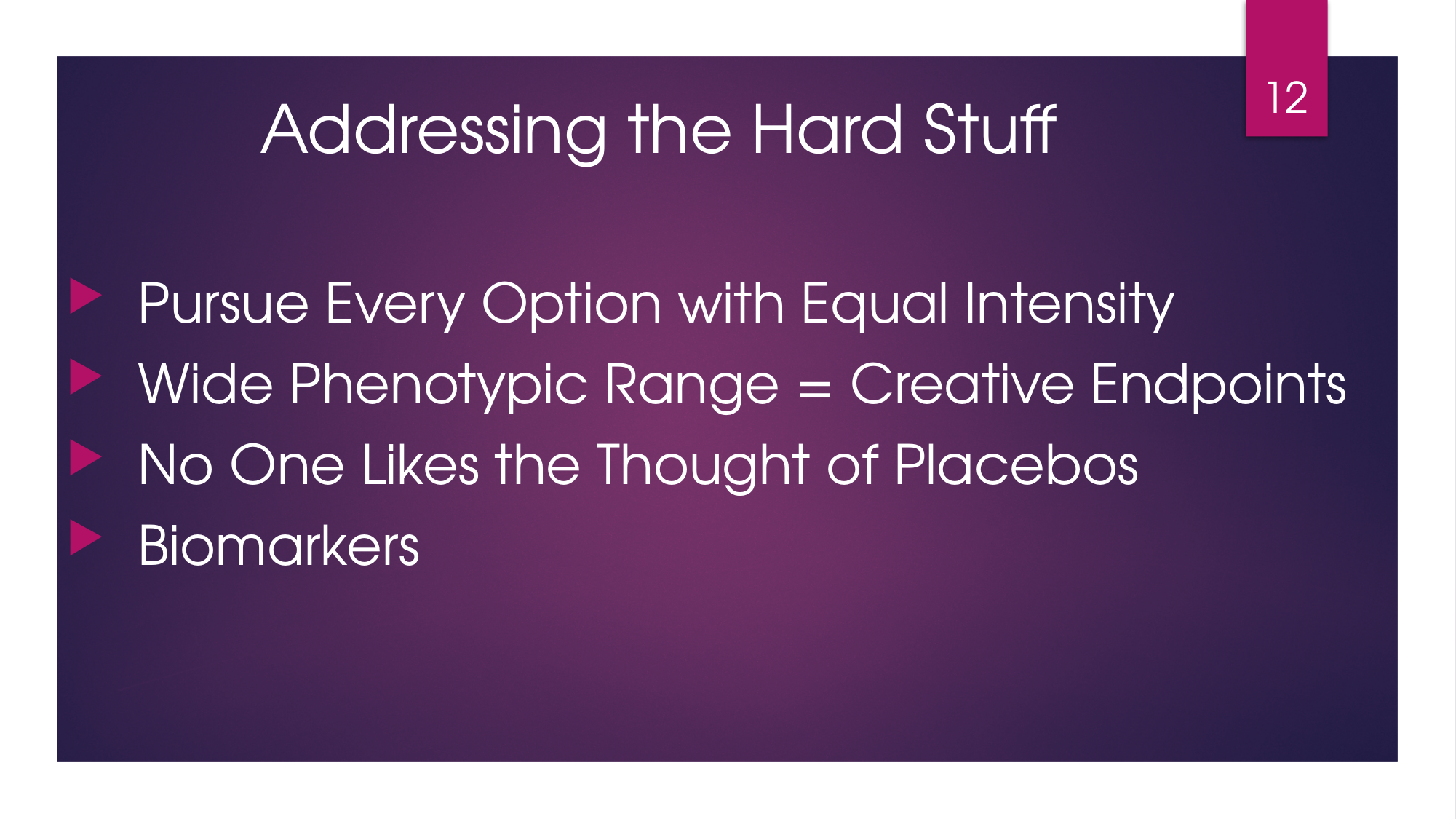

12
Addressing the Hard Stuff
  Pursue Every Option with Equal Intensity
  Wide Phenotypic Range = Creative Endpoints
  No One Likes the Thought of Placebos
  Biomarkers